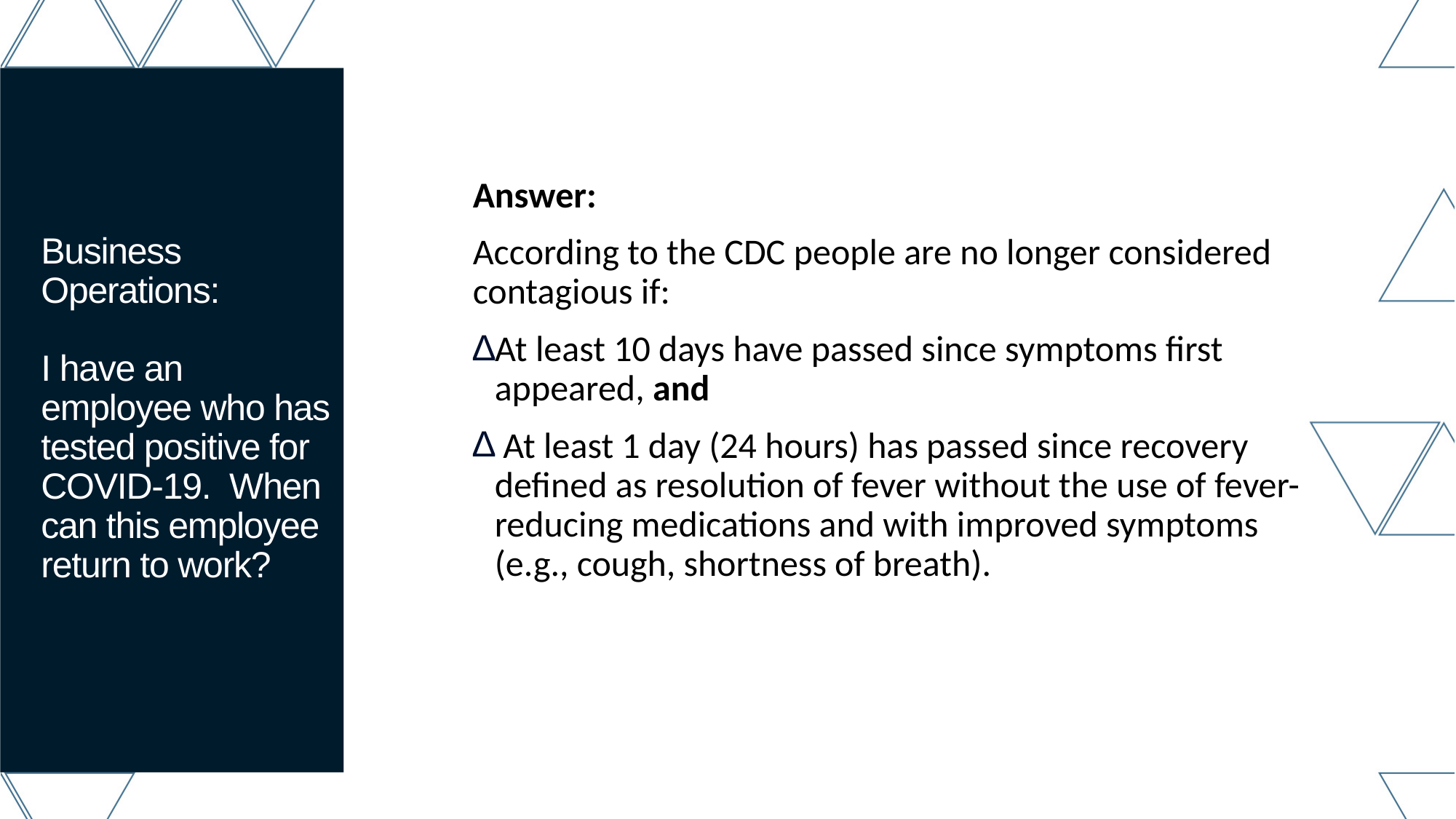

Answer:
According to the CDC people are no longer considered contagious if:
At least 10 days have passed since symptoms first appeared, and
 At least 1 day (24 hours) has passed since recovery defined as resolution of fever without the use of fever-reducing medications and with improved symptoms (e.g., cough, shortness of breath).

# Business Operations: I have an employee who has tested positive for COVID-19.  When can this employee return to work?